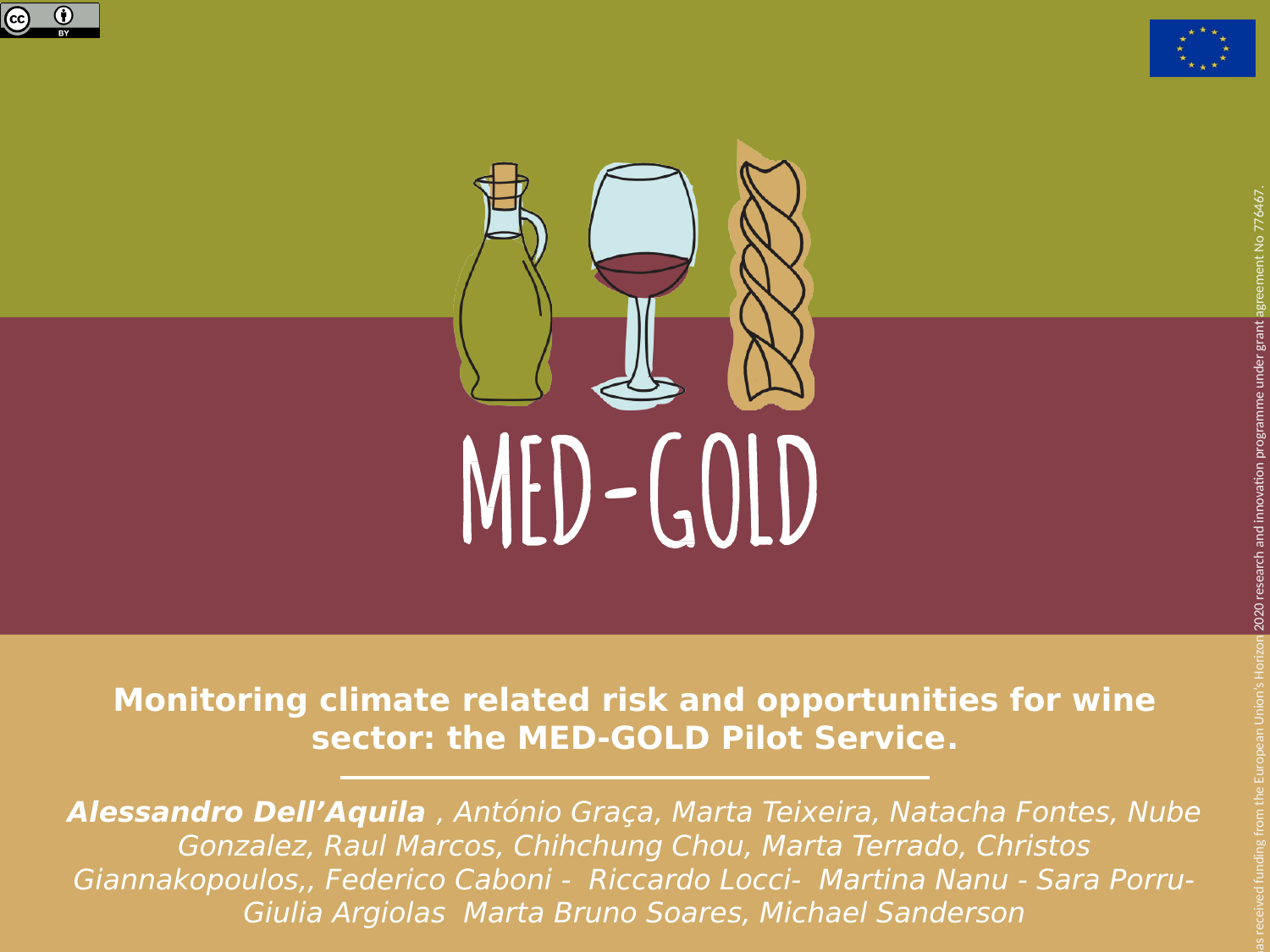

# Monitoring climate related risk and opportunities for wine sector: the MED-GOLD Pilot Service.
Alessandro Dell’Aquila , António Graça, Marta Teixeira, Natacha Fontes, Nube Gonzalez, Raul Marcos, Chihchung Chou, Marta Terrado, Christos Giannakopoulos,, Federico Caboni -  Riccardo Locci-  Martina Nanu - Sara Porru- Giulia Argiolas  Marta Bruno Soares, Michael Sanderson